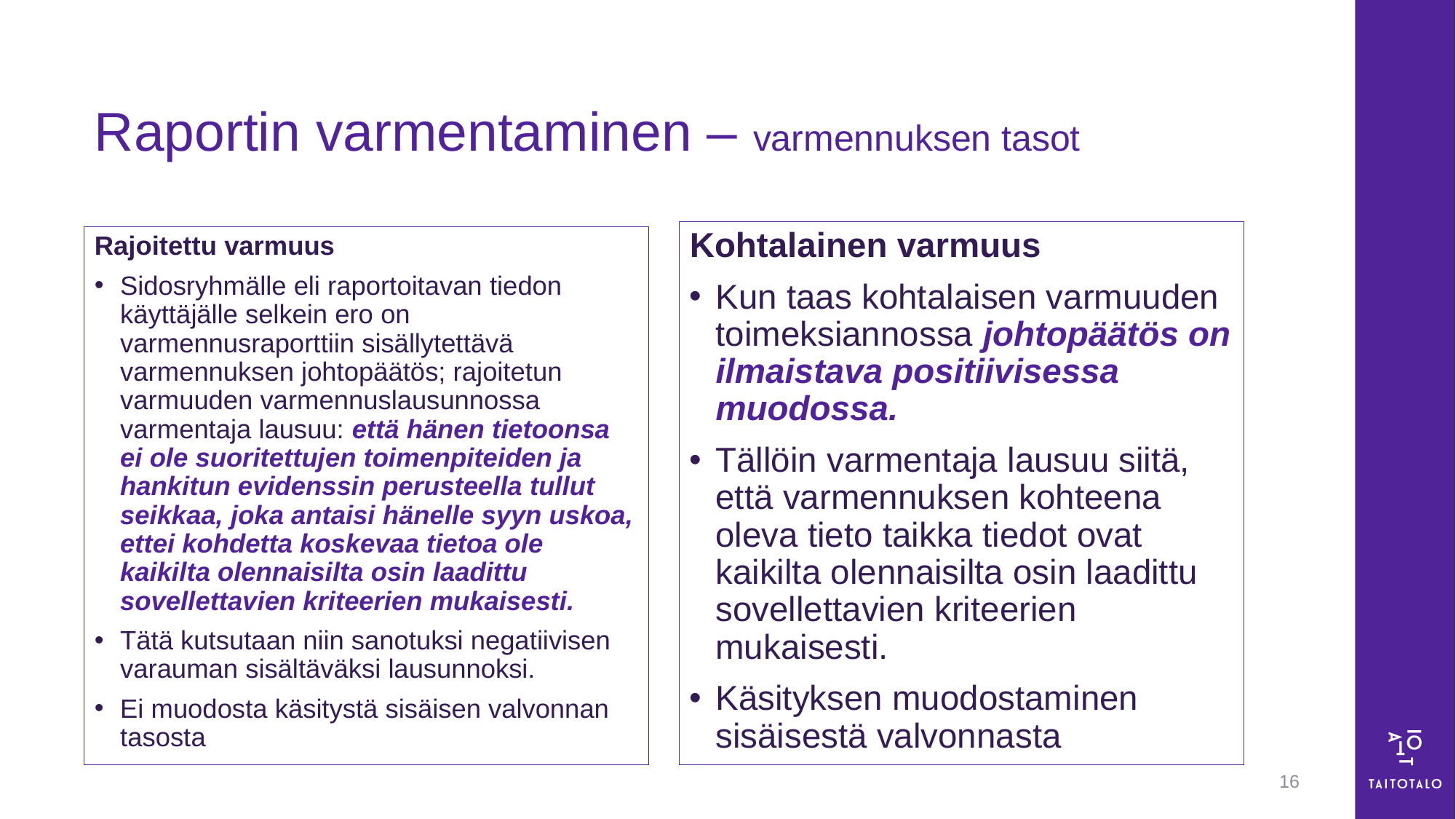

# Raportin varmentaminen – varmennuksen tasot
Kohtalainen varmuus
Kun taas kohtalaisen varmuuden toimeksiannossa johtopäätös on ilmaistava positiivisessa muodossa.
Tällöin varmentaja lausuu siitä, että varmennuksen kohteena oleva tieto taikka tiedot ovat kaikilta olennaisilta osin laadittu sovellettavien kriteerien mukaisesti.
Käsityksen muodostaminen sisäisestä valvonnasta
Rajoitettu varmuus
Sidosryhmälle eli raportoitavan tiedon käyttäjälle selkein ero on varmennusraporttiin sisällytettävä varmennuksen johtopäätös; rajoitetun varmuuden varmennuslausunnossa varmentaja lausuu: että hänen tietoonsa ei ole suoritettujen toimenpiteiden ja hankitun evidenssin perusteella tullut seikkaa, joka antaisi hänelle syyn uskoa, ettei kohdetta koskevaa tietoa ole kaikilta olennaisilta osin laadittu sovellettavien kriteerien mukaisesti.
Tätä kutsutaan niin sanotuksi negatiivisen varauman sisältäväksi lausunnoksi.
Ei muodosta käsitystä sisäisen valvonnan tasosta
16